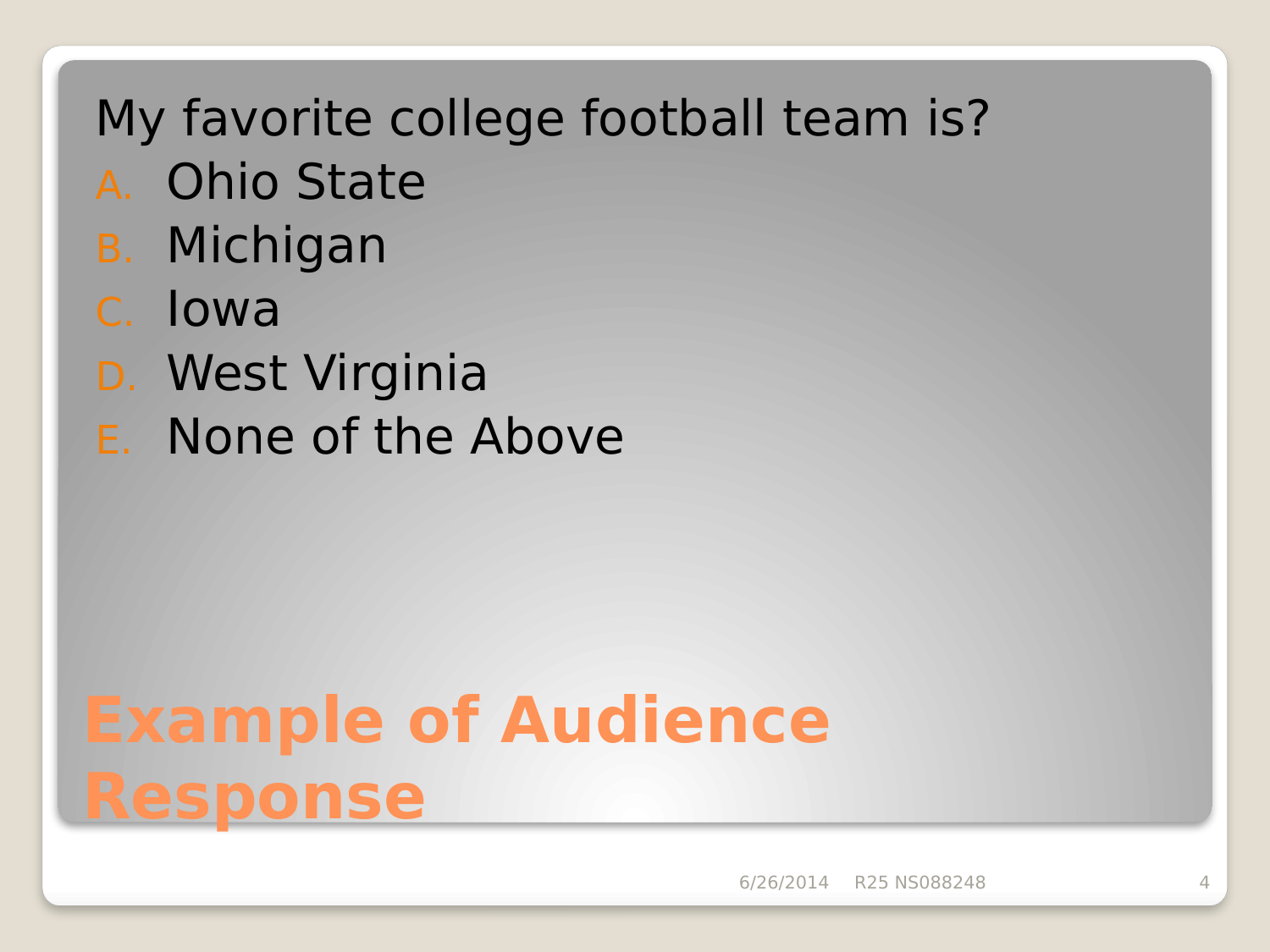

My favorite college football team is?
Ohio State
Michigan
Iowa
West Virginia
None of the Above
# Example of Audience Response
6/26/2014
R25 NS088248
4